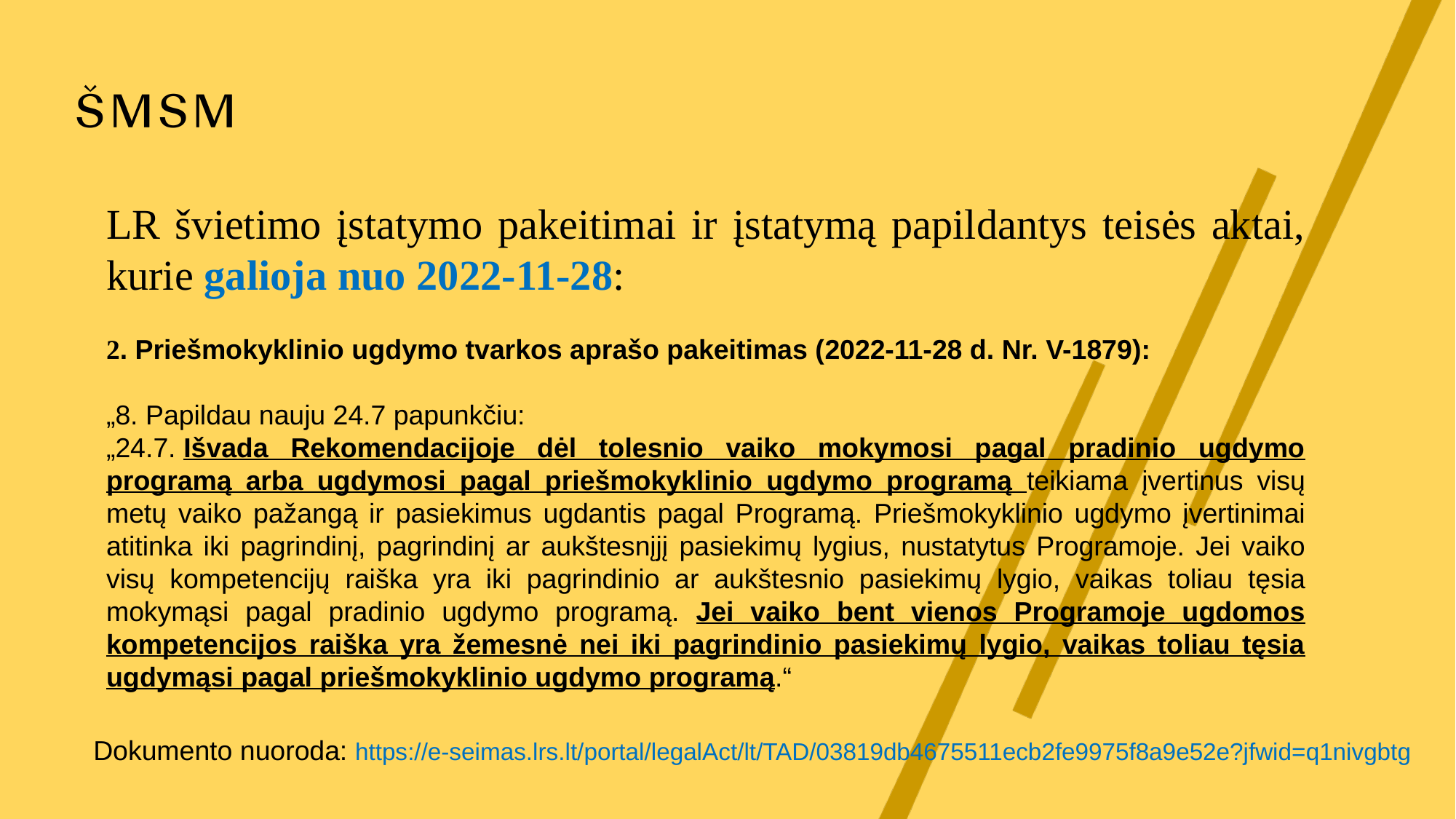

LR švietimo įstatymo pakeitimai ir įstatymą papildantys teisės aktai, kurie galioja nuo 2022-11-28:

2. Priešmokyklinio ugdymo tvarkos aprašo pakeitimas (2022-11-28 d. Nr. V-1879):

„8. Papildau nauju 24.7 papunkčiu:
„24.7. Išvada Rekomendacijoje dėl tolesnio vaiko mokymosi pagal pradinio ugdymo programą arba ugdymosi pagal priešmokyklinio ugdymo programą teikiama įvertinus visų metų vaiko pažangą ir pasiekimus ugdantis pagal Programą. Priešmokyklinio ugdymo įvertinimai atitinka iki pagrindinį, pagrindinį ar aukštesnįjį pasiekimų lygius, nustatytus Programoje. Jei vaiko visų kompetencijų raiška yra iki pagrindinio ar aukštesnio pasiekimų lygio, vaikas toliau tęsia mokymąsi pagal pradinio ugdymo programą. Jei vaiko bent vienos Programoje ugdomos kompetencijos raiška yra žemesnė nei iki pagrindinio pasiekimų lygio, vaikas toliau tęsia ugdymąsi pagal priešmokyklinio ugdymo programą.“
Dokumento nuoroda: https://e-seimas.lrs.lt/portal/legalAct/lt/TAD/03819db4675511ecb2fe9975f8a9e52e?jfwid=q1nivgbtg